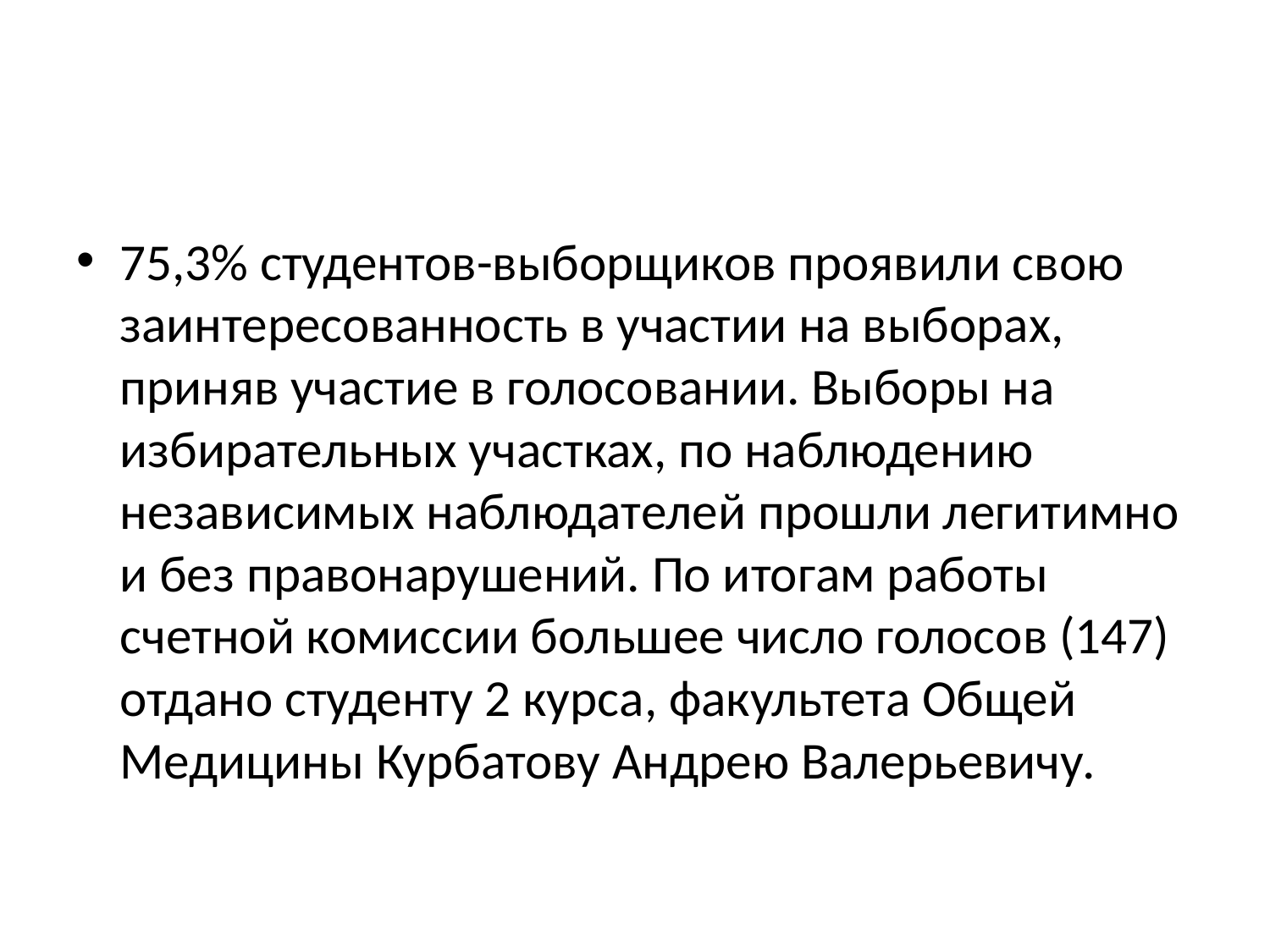

75,3% студентов-выборщиков проявили свою заинтересованность в участии на выборах, приняв участие в голосовании. Выборы на избирательных участках, по наблюдению независимых наблюдателей прошли легитимно и без правонарушений. По итогам работы счетной комиссии большее число голосов (147) отдано студенту 2 курса, факультета Общей Медицины Курбатову Андрею Валерьевичу.